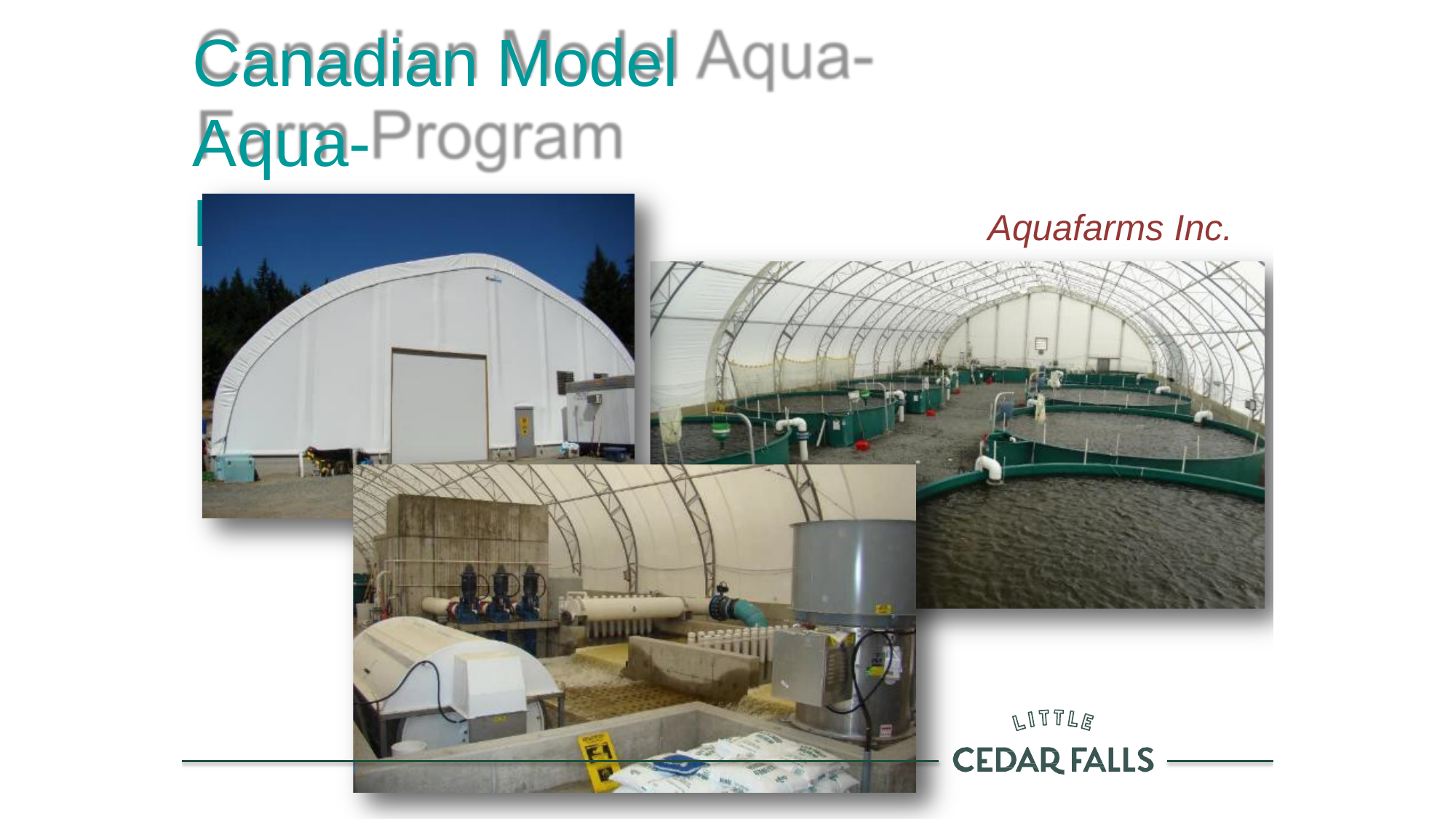

Canadian Model Aqua-
Farm Program

Aquafarms Inc.